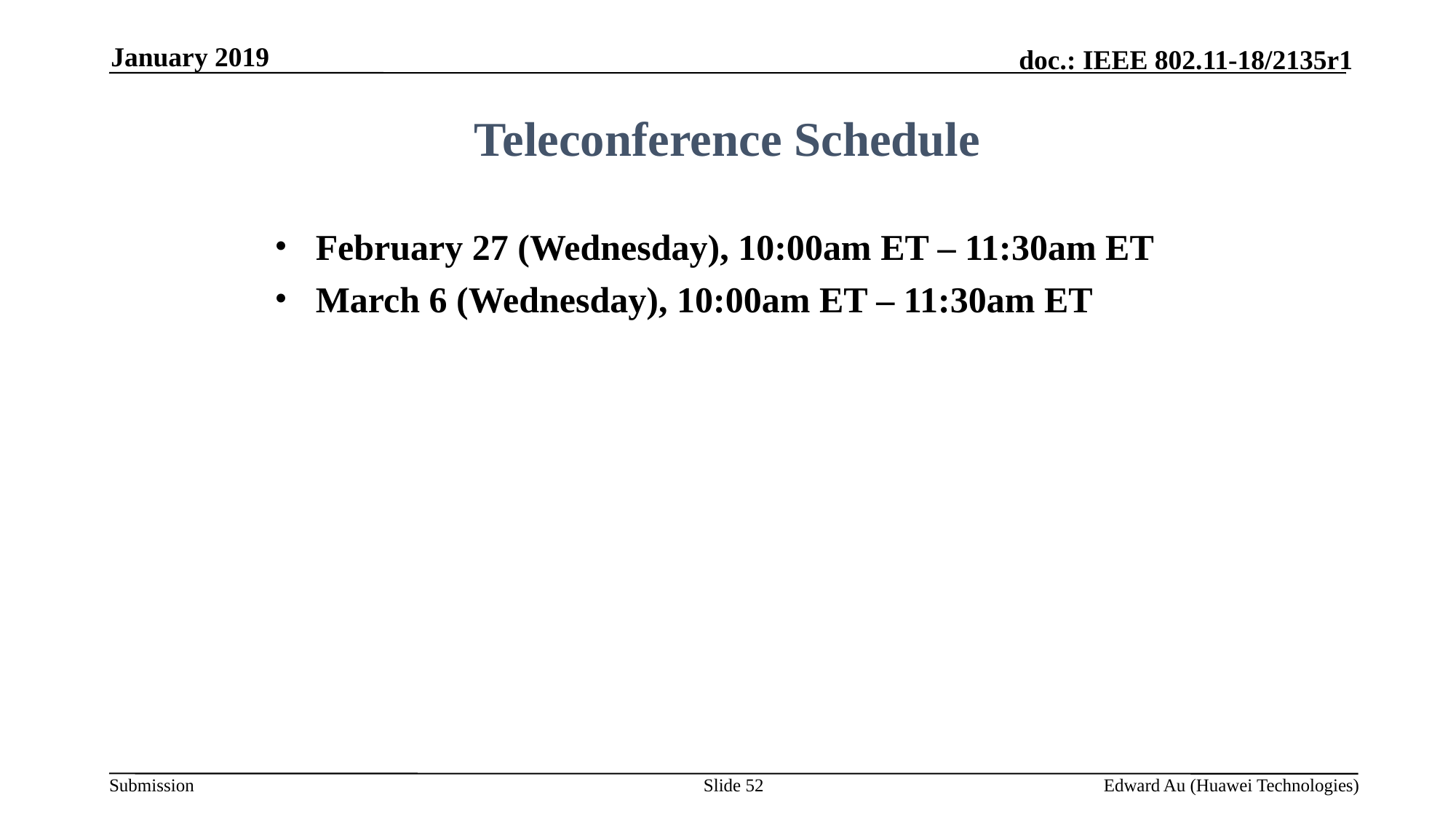

January 2019
Teleconference Schedule
February 27 (Wednesday), 10:00am ET – 11:30am ET
March 6 (Wednesday), 10:00am ET – 11:30am ET

Slide 52
Edward Au (Huawei Technologies)